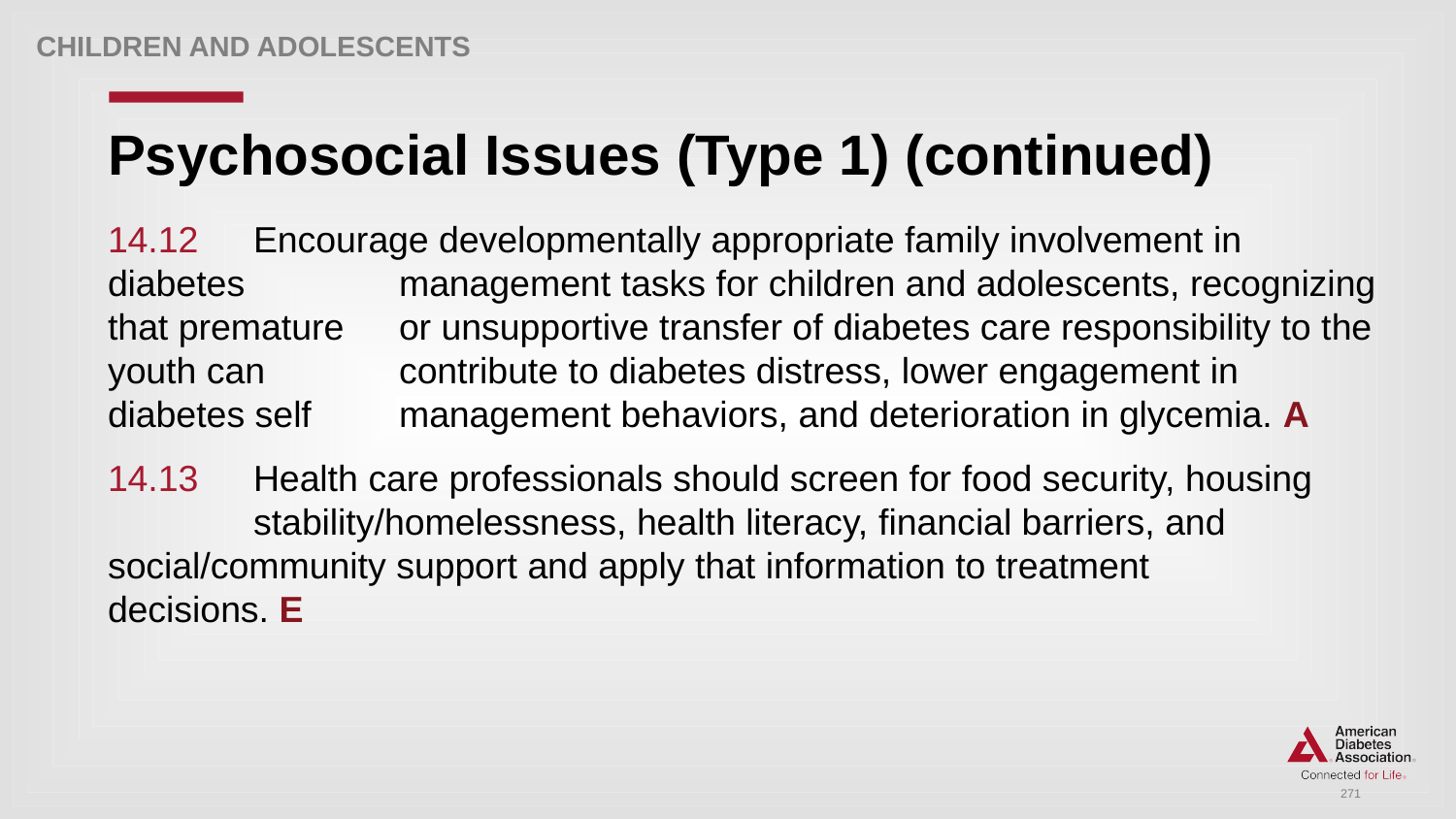

Children and adolescents
# Psychosocial Issues (Type 1) (continued)
14.12 	Encourage developmentally appropriate family involvement in diabetes 	management tasks for children and adolescents, recognizing that premature 	or unsupportive transfer of diabetes care responsibility to the youth can 	contribute to diabetes distress, lower engagement in diabetes self 	management behaviors, and deterioration in glycemia. A
14.13 	Health care professionals should screen for food security, housing 	stability/homelessness, health literacy, financial barriers, and 	social/community support and apply that information to treatment 	decisions. E